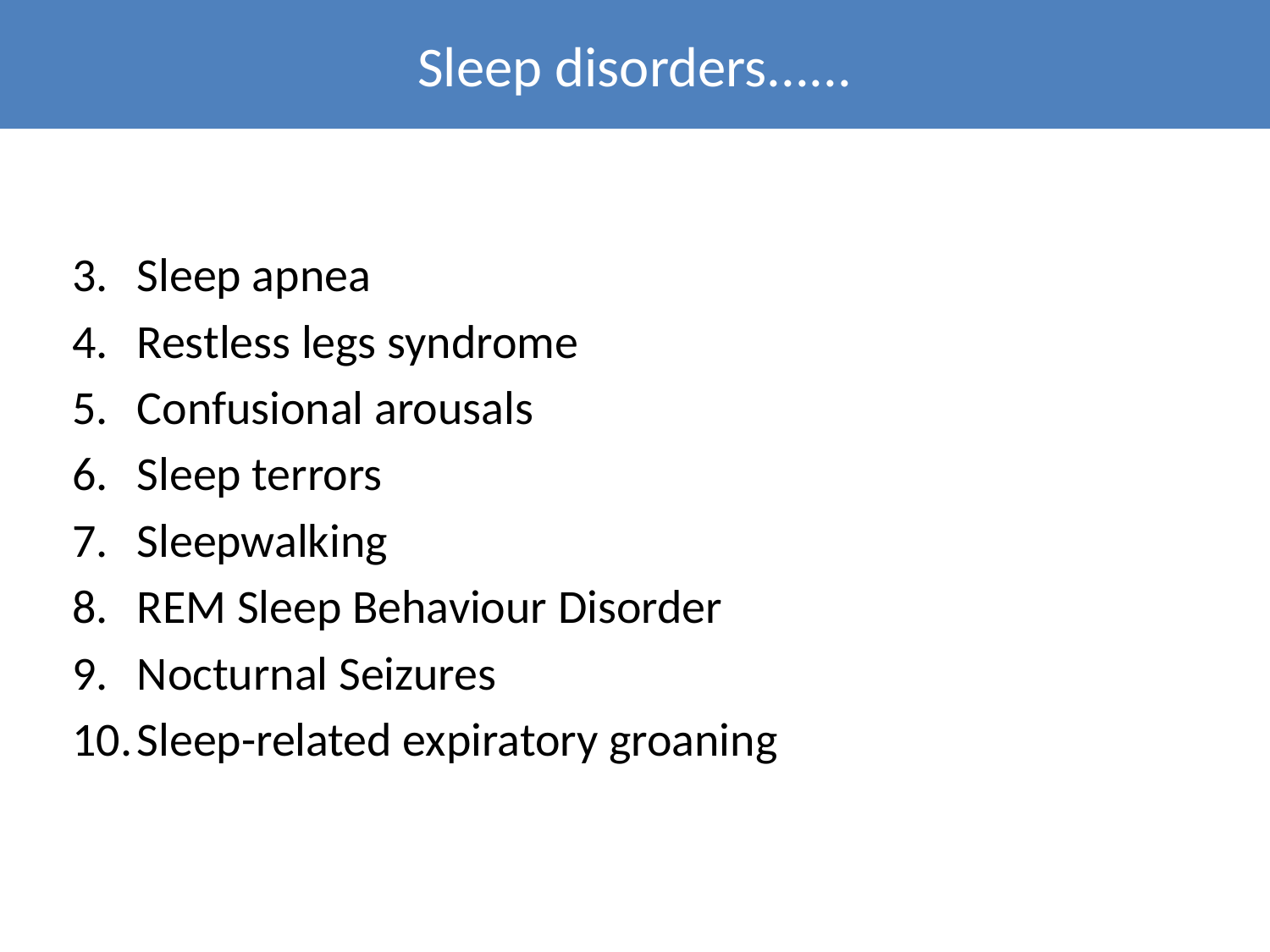

Sleep disorders......
Sleep apnea
Restless legs syndrome
Confusional arousals
Sleep terrors
Sleepwalking
REM Sleep Behaviour Disorder
Nocturnal Seizures
Sleep-related expiratory groaning